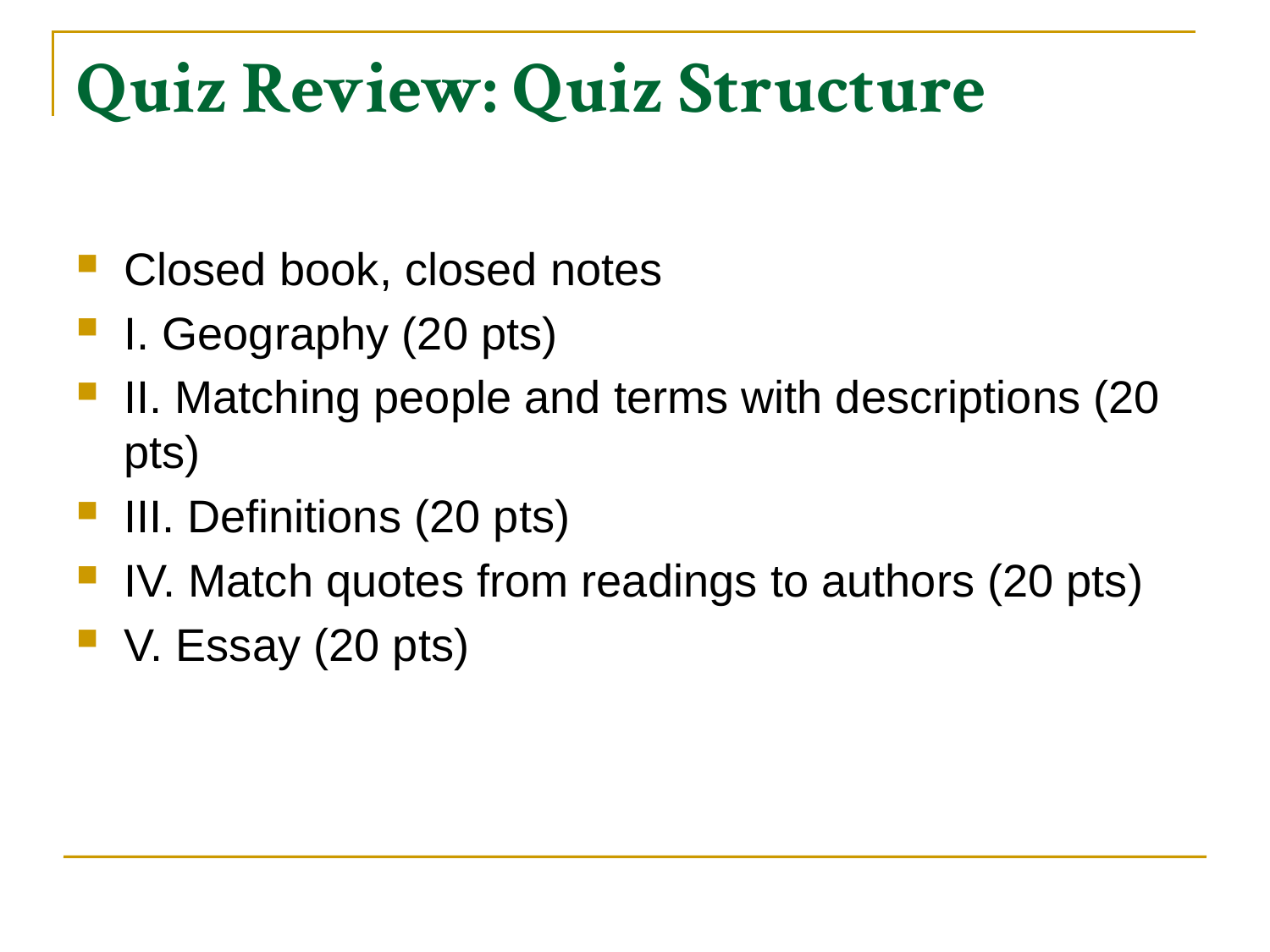

# Quiz Review: Quiz Structure

Closed book, closed notes
I. Geography (20 pts)
II. Matching people and terms with descriptions (20 pts)
III. Definitions (20 pts)
IV. Match quotes from readings to authors (20 pts)
V. Essay (20 pts)